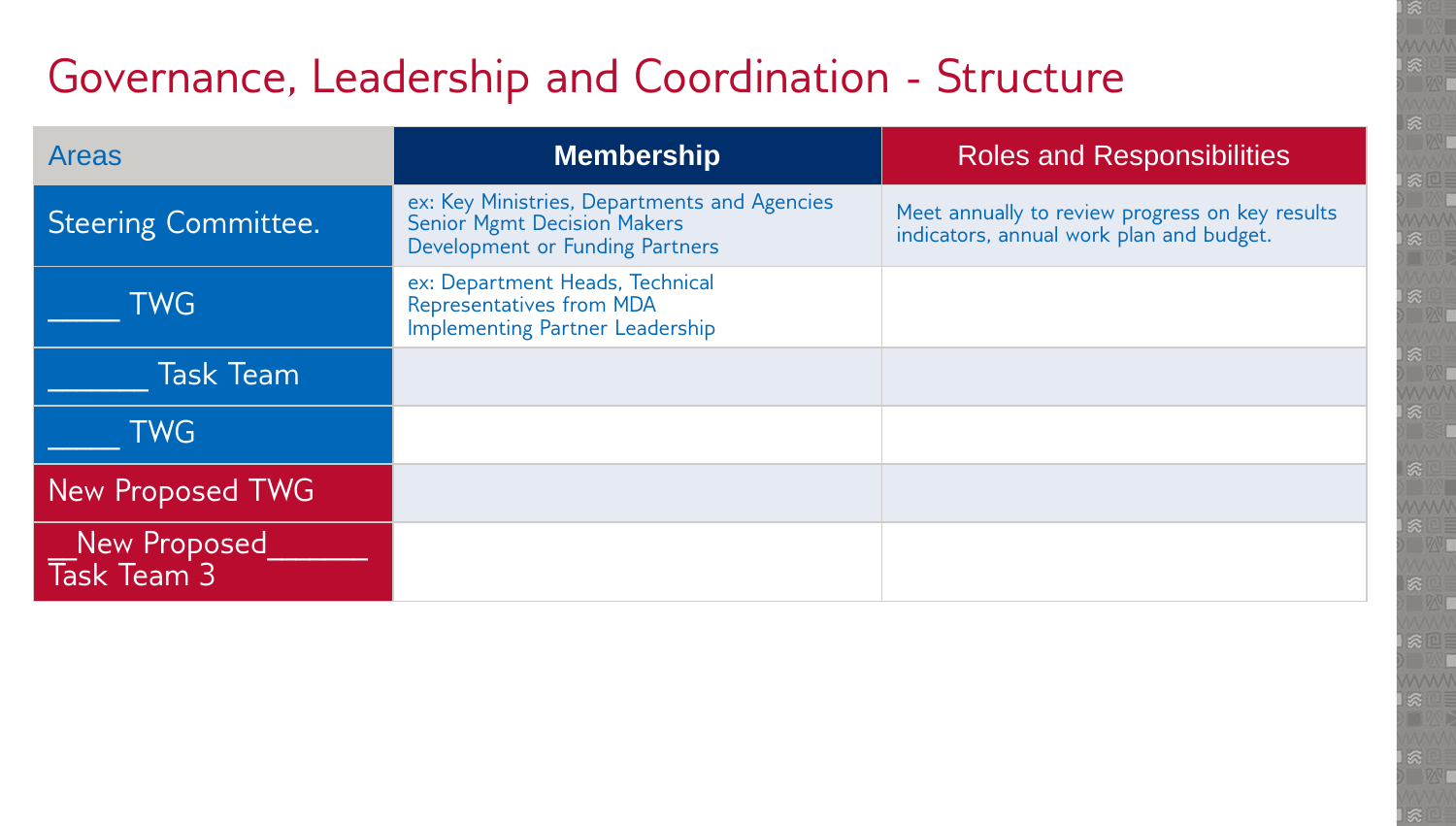

Governance, Leadership and Coordination - Structure
| Areas | Membership | Roles and Responsibilities |
| --- | --- | --- |
| Steering Committee. | ex: Key Ministries, Departments and Agencies Senior Mgmt Decision Makers Development or Funding Partners | Meet annually to review progress on key results indicators, annual work plan and budget. |
| \_\_\_\_\_ TWG | ex: Department Heads, Technical Representatives from MDA Implementing Partner Leadership |  |
| \_\_\_\_\_\_\_ Task Team |  |  |
| \_\_\_\_\_ TWG |  |  |
| New Proposed TWG |  |  |
| \_\_New Proposed\_\_\_\_\_\_\_ Task Team 3 |  |  |